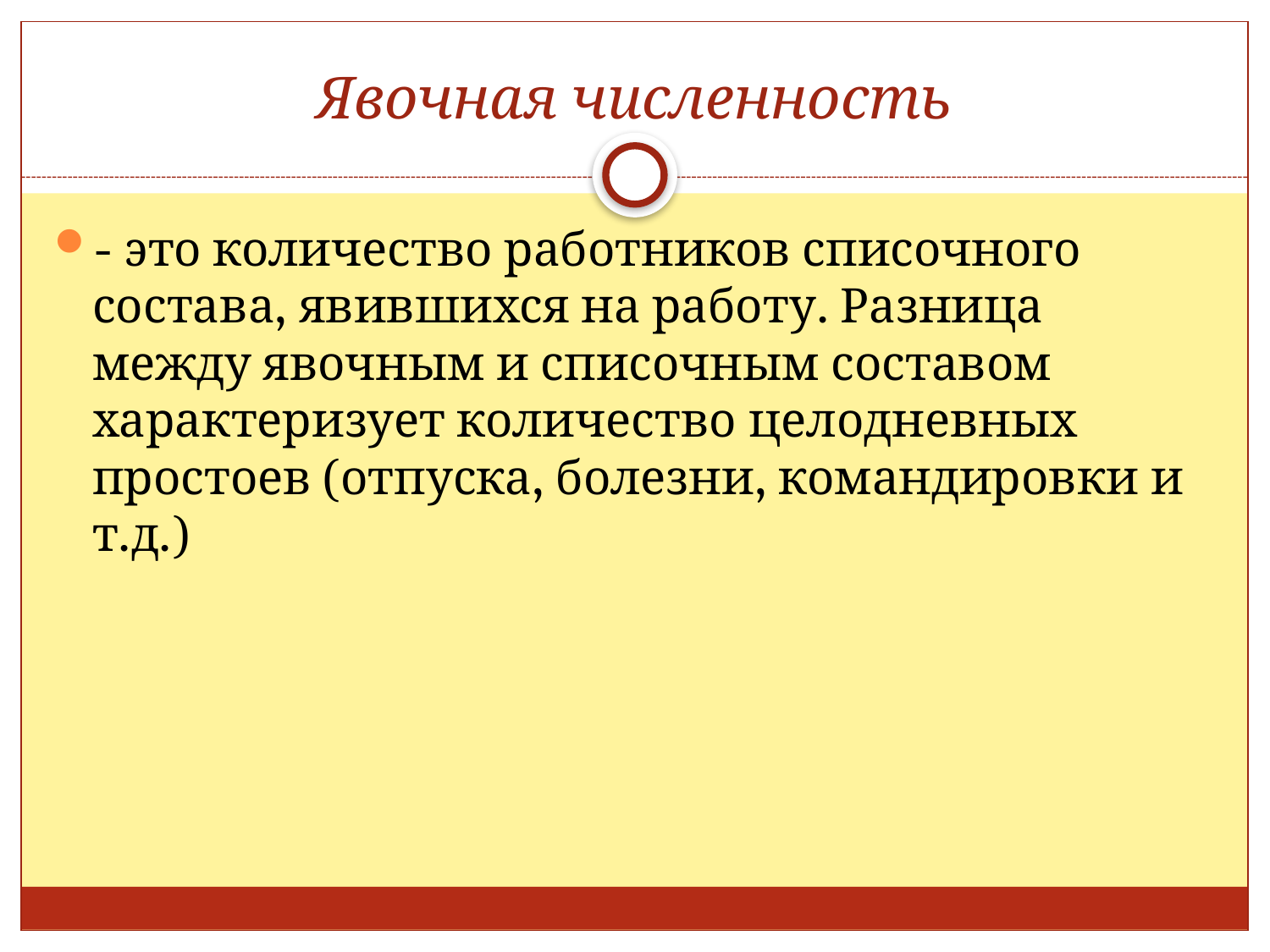

# Явочная численность
- это количество работников списочного состава, явившихся на работу. Разница между явочным и списочным составом характеризует количество целодневных простоев (отпуска, болезни, командировки и т.д.)